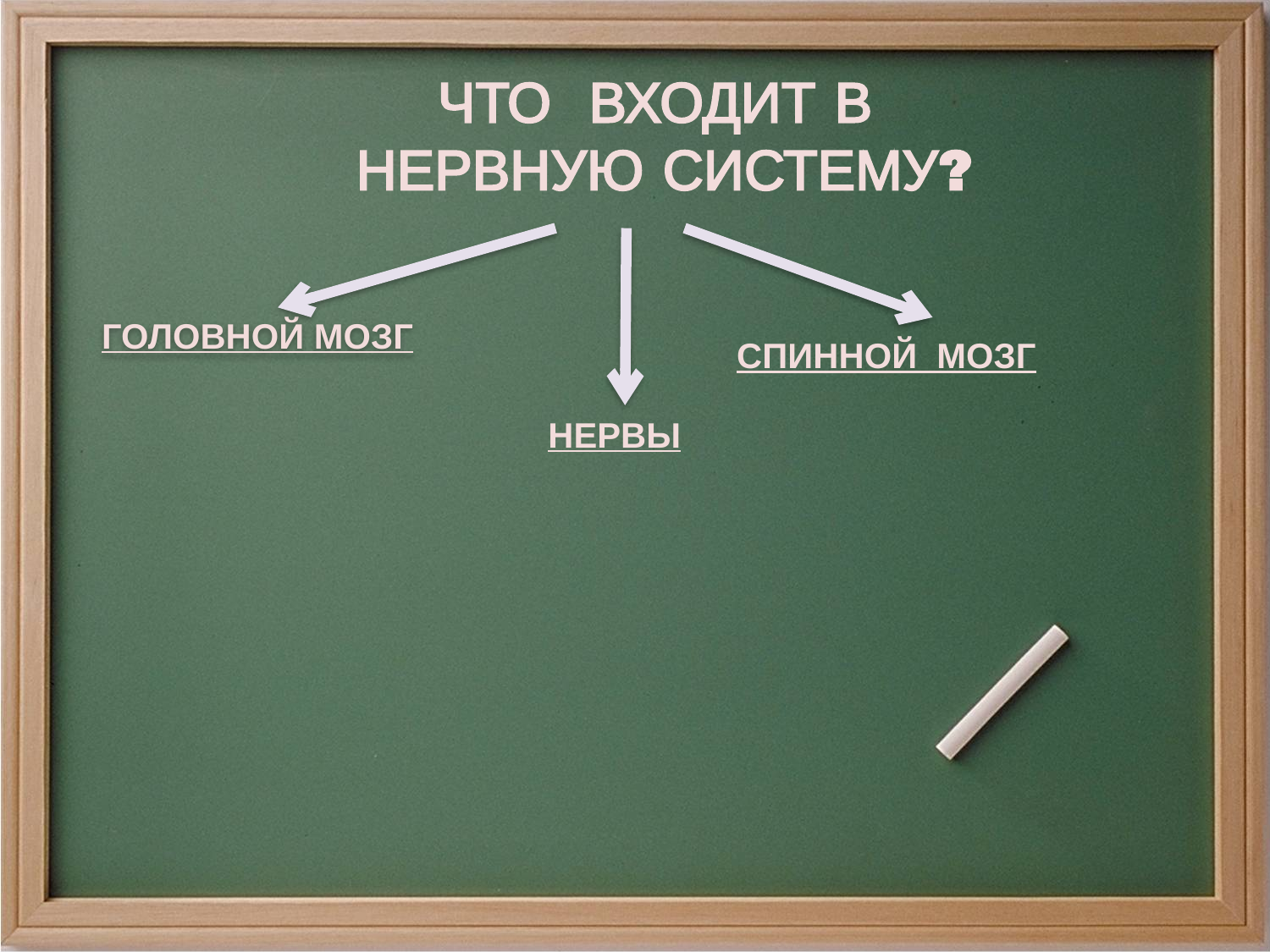

ЧТО  ВХОДИТ В
 НЕРВНУЮ СИСТЕМУ?
ГОЛОВНОЙ МОЗГ
СПИННОЙ  МОЗГ
НЕРВЫ